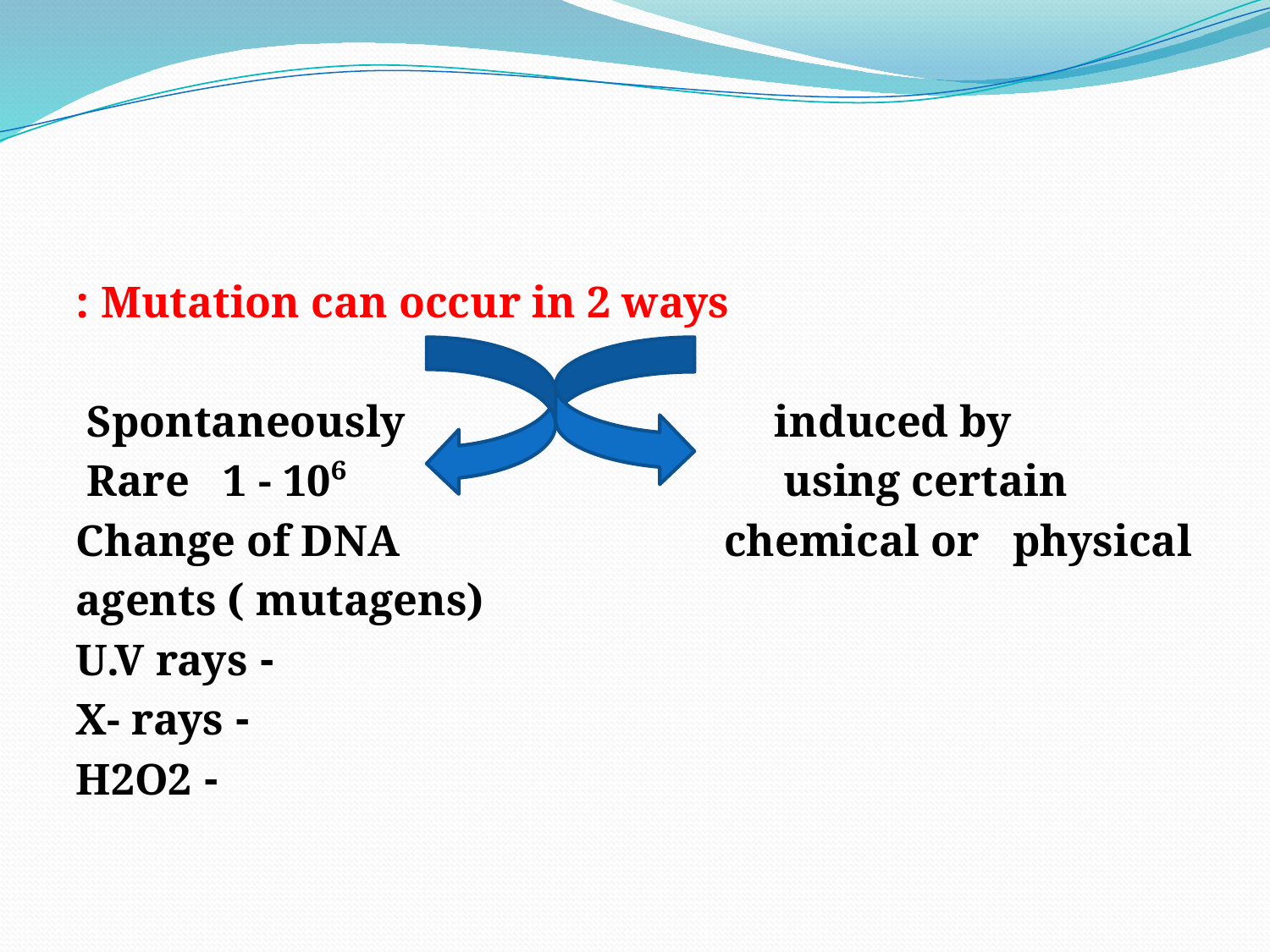

#
Mutation can occur in 2 ways :

Spontaneously                                 induced by
Rare   1 - 10⁶                                       using certain
Change of DNA                             chemical or   physical
                                                              agents ( mutagens)
                                                             - U.V rays
                                                                  - X- rays
                                                                      - H2O2